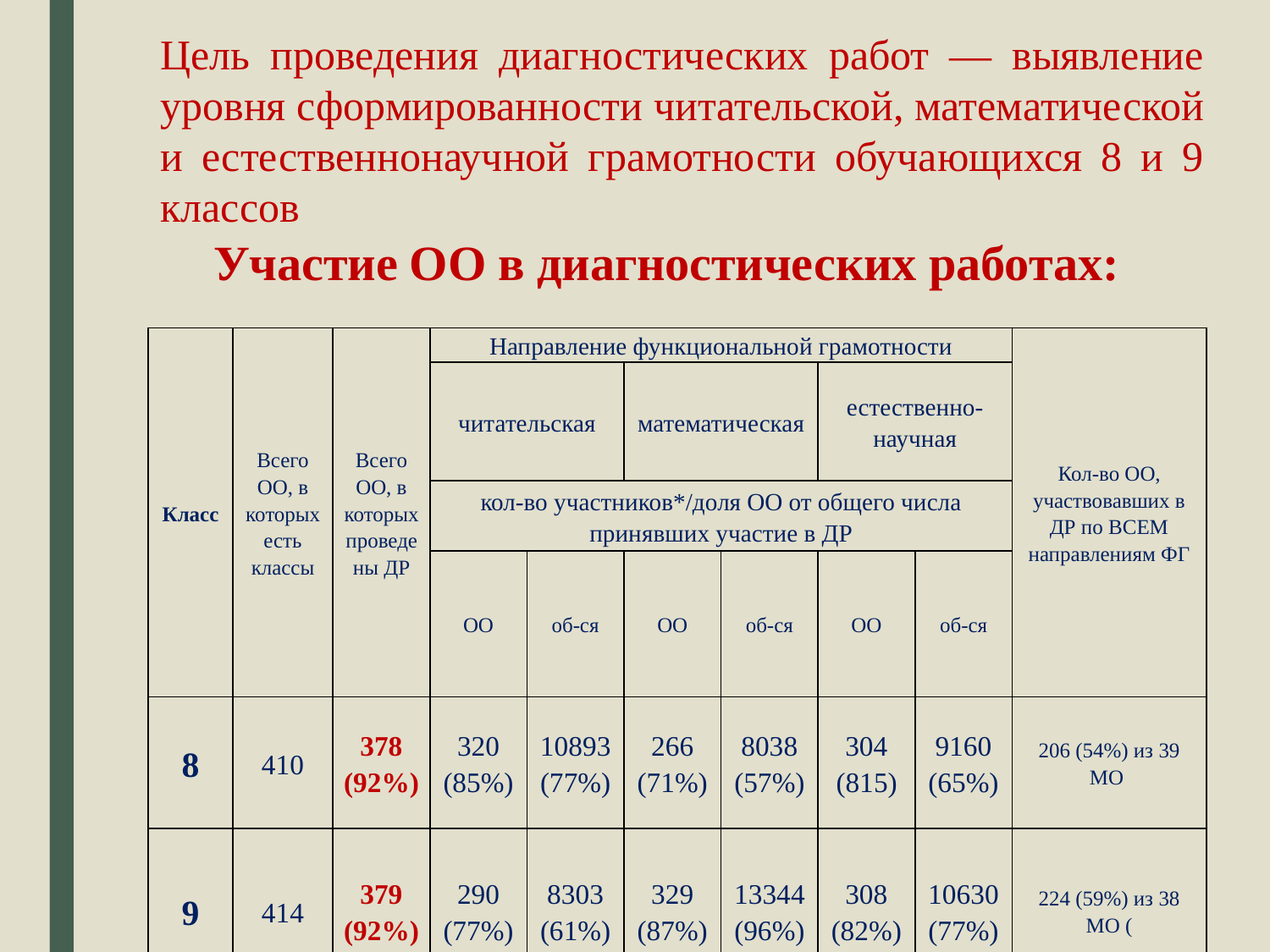

Цель проведения диагностических работ — выявление уровня сформированности читательской, математической и естественнонаучной грамотности обучающихся 8 и 9 классов
# Участие ОО в диагностических работах:
| Класс | Всего ОО, в которых есть классы | Всего ОО, в которых проведены ДР | Направление функциональной грамотности |  |  |  |  |  | Кол-во ОО, участвовавших в ДР по ВСЕМ направлениям ФГ |
| --- | --- | --- | --- | --- | --- | --- | --- | --- | --- |
|  |  |  | читательская |  | математическая |  | естественно-научная |  |  |
|  |  |  | кол-во участников\*/доля ОО от общего числа принявших участие в ДР |  |  |  |  |  |  |
|  |  |  | ОО | об-ся | ОО | об-ся | ОО | об-ся |  |
| 8 | 410 | 378 (92%) | 320 (85%) | 10893 (77%) | 266 (71%) | 8038 (57%) | 304 (815) | 9160 (65%) | 206 (54%) из 39 МО |
| 9 | 414 | 379 (92%) | 290 (77%) | 8303 (61%) | 329 (87%) | 13344 (96%) | 308 (82%) | 10630 (77%) | 224 (59%) из 38 МО ( |